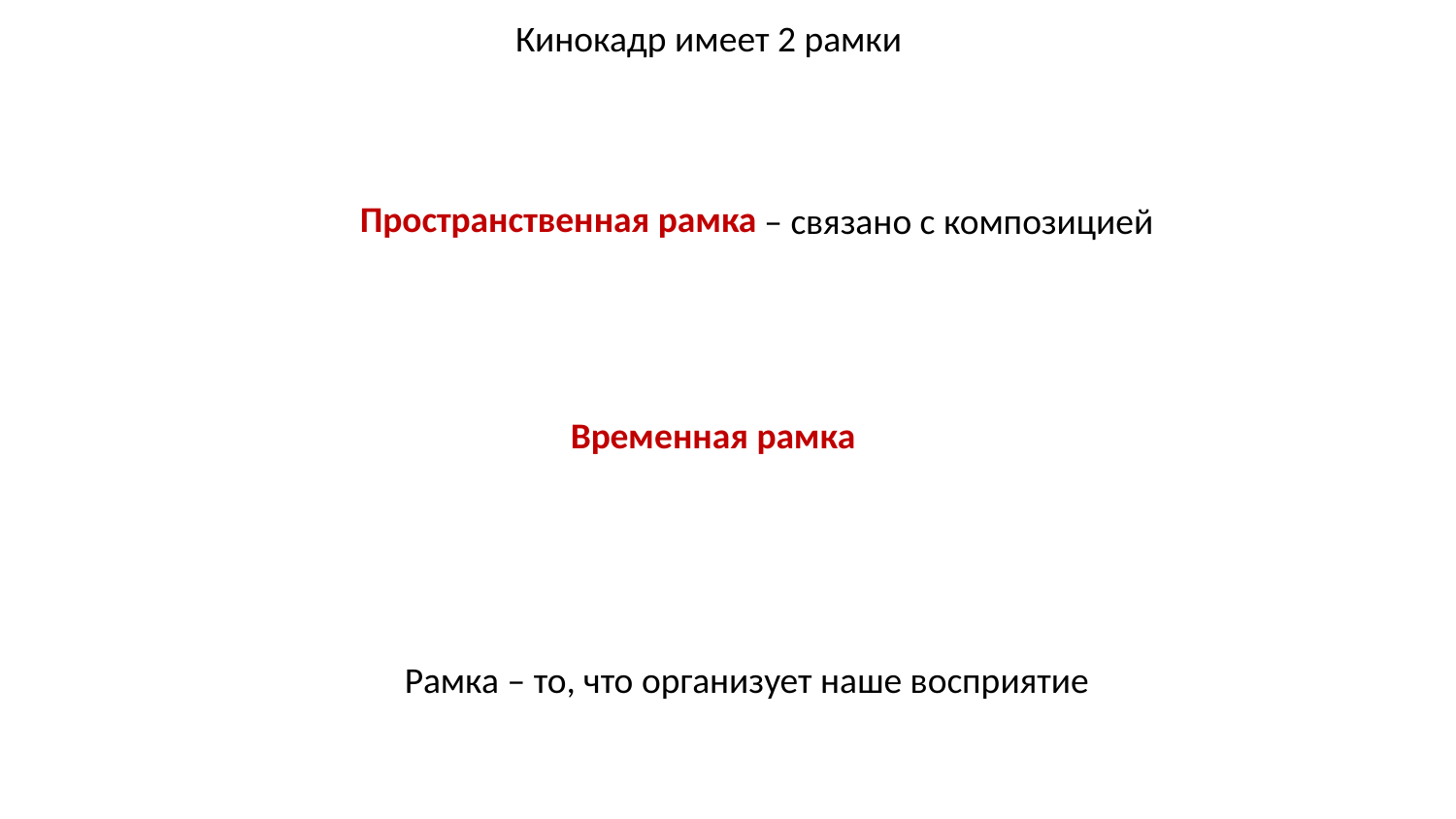

Кинокадр имеет 2 рамки
Пространственная рамка
– связано с композицией
Временная рамка
Рамка – то, что организует наше восприятие